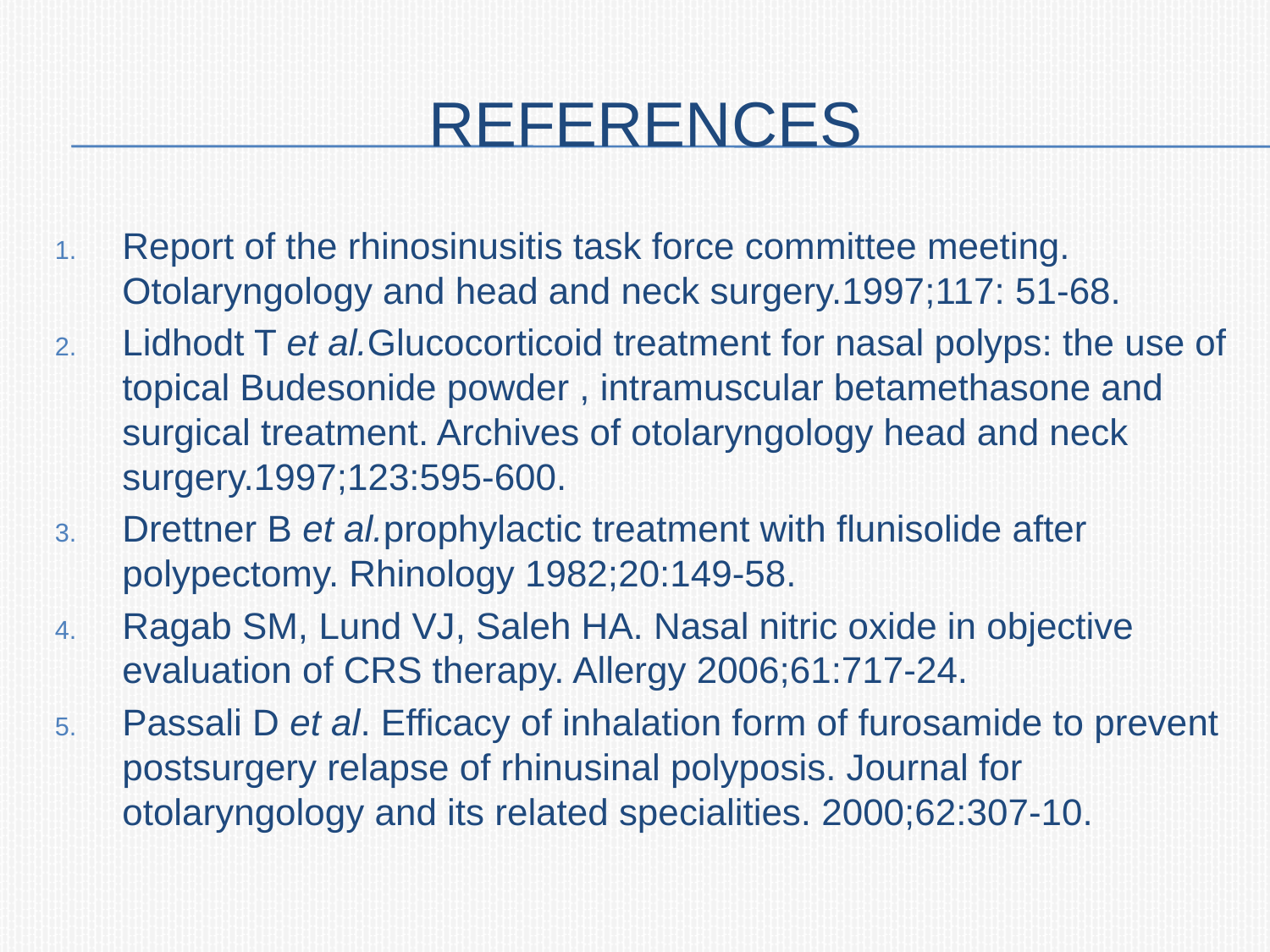

# references
Report of the rhinosinusitis task force committee meeting. Otolaryngology and head and neck surgery.1997;117: 51-68.
Lidhodt T et al.Glucocorticoid treatment for nasal polyps: the use of topical Budesonide powder , intramuscular betamethasone and surgical treatment. Archives of otolaryngology head and neck surgery.1997;123:595-600.
Drettner B et al.prophylactic treatment with flunisolide after polypectomy. Rhinology 1982;20:149-58.
Ragab SM, Lund VJ, Saleh HA. Nasal nitric oxide in objective evaluation of CRS therapy. Allergy 2006;61:717-24.
Passali D et al. Efficacy of inhalation form of furosamide to prevent postsurgery relapse of rhinusinal polyposis. Journal for otolaryngology and its related specialities. 2000;62:307-10.